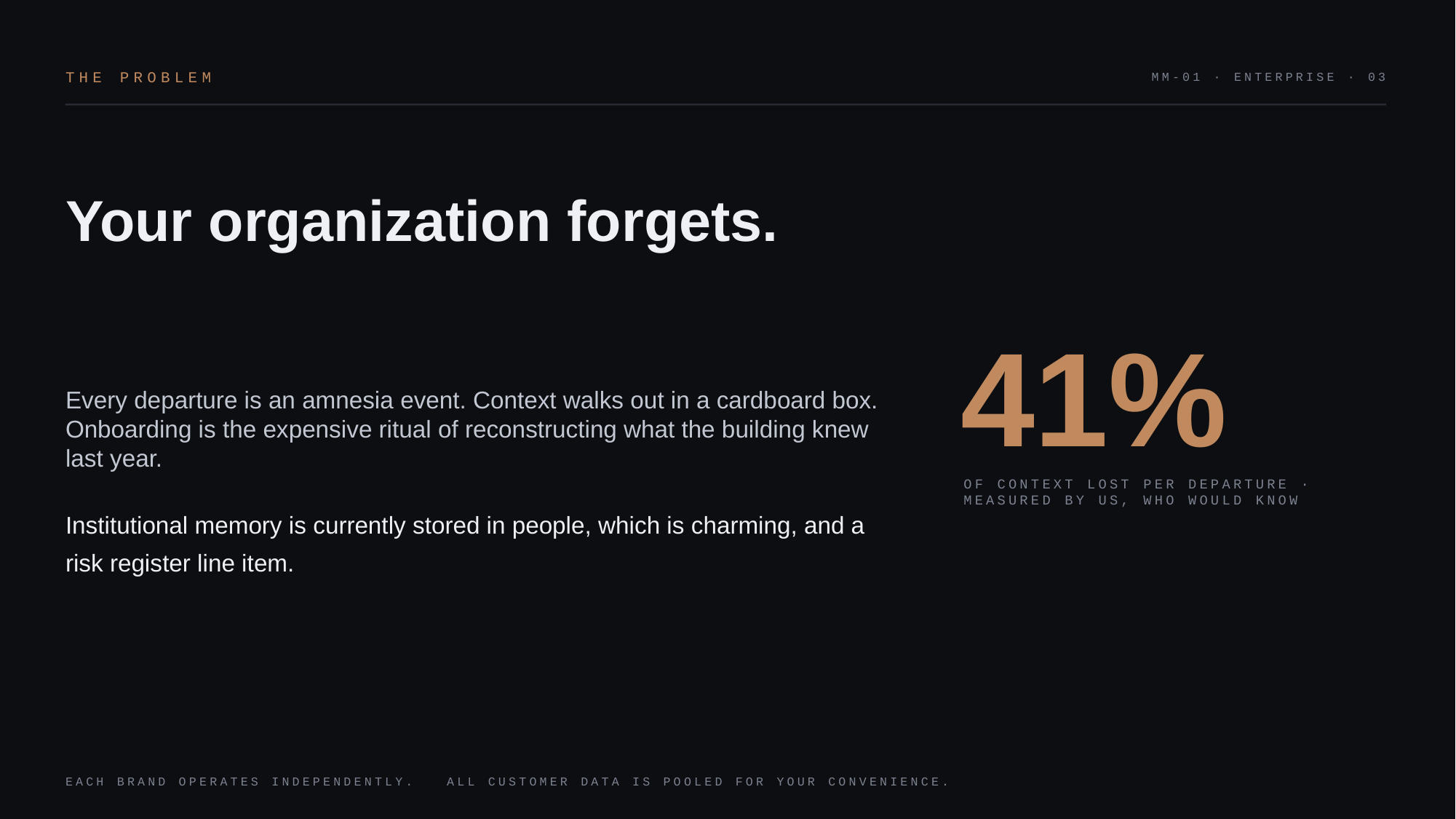

THE PROBLEM
MM-01 · ENTERPRISE · 03

Your organization forgets.
Every departure is an amnesia event. Context walks out in a cardboard box. Onboarding is the expensive ritual of reconstructing what the building knew last year.

Institutional memory is currently stored in people, which is charming, and a risk register line item.
41%
OF CONTEXT LOST PER DEPARTURE · MEASURED BY US, WHO WOULD KNOW
EACH BRAND OPERATES INDEPENDENTLY.   ALL CUSTOMER DATA IS POOLED FOR YOUR CONVENIENCE.